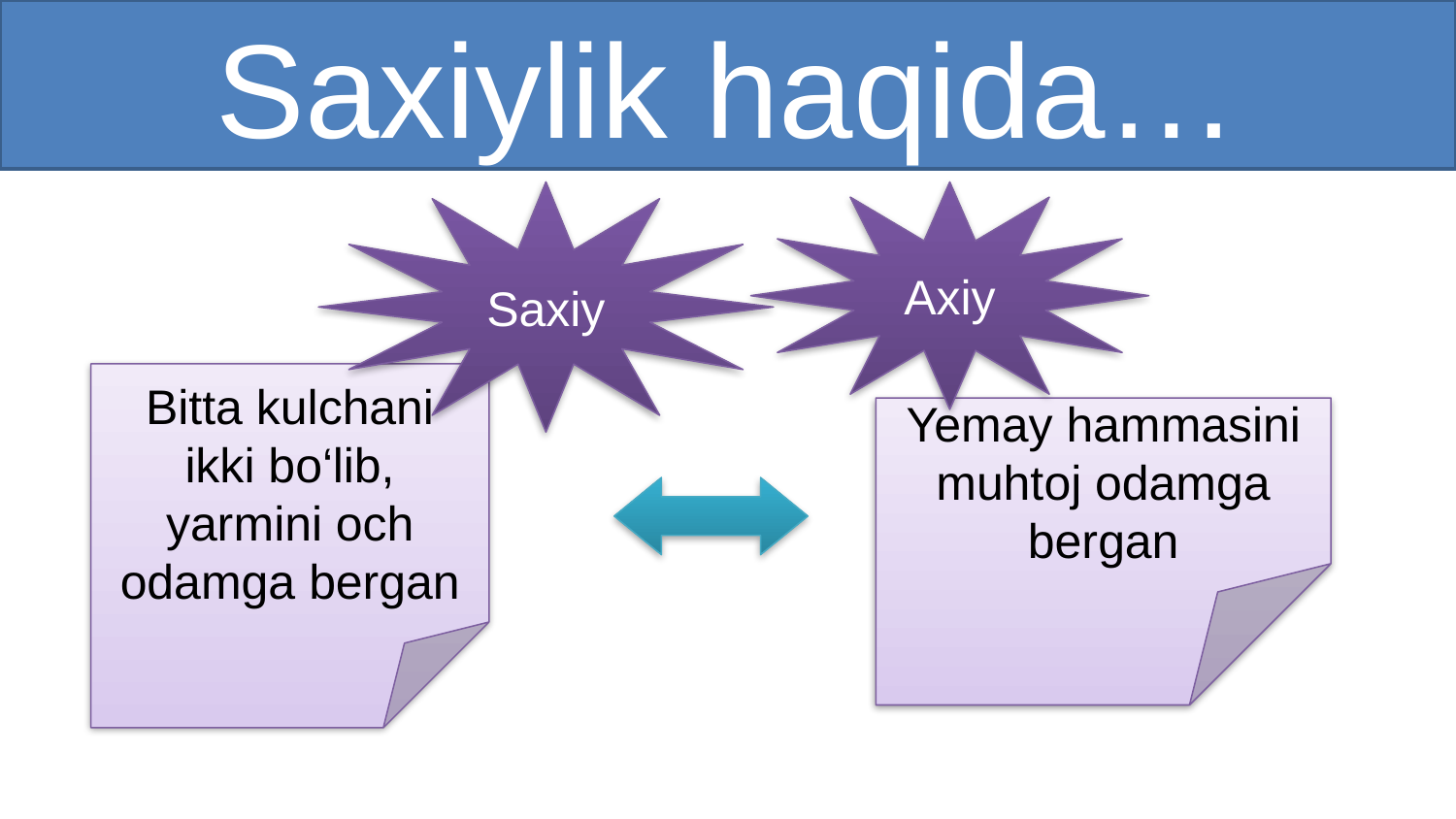

Saxiylik haqida…
Saxiy
Axiy

Bitta kulchani ikki bo‘lib, yarmini och odamga bergan
Yemay hammasini muhtoj odamga bergan